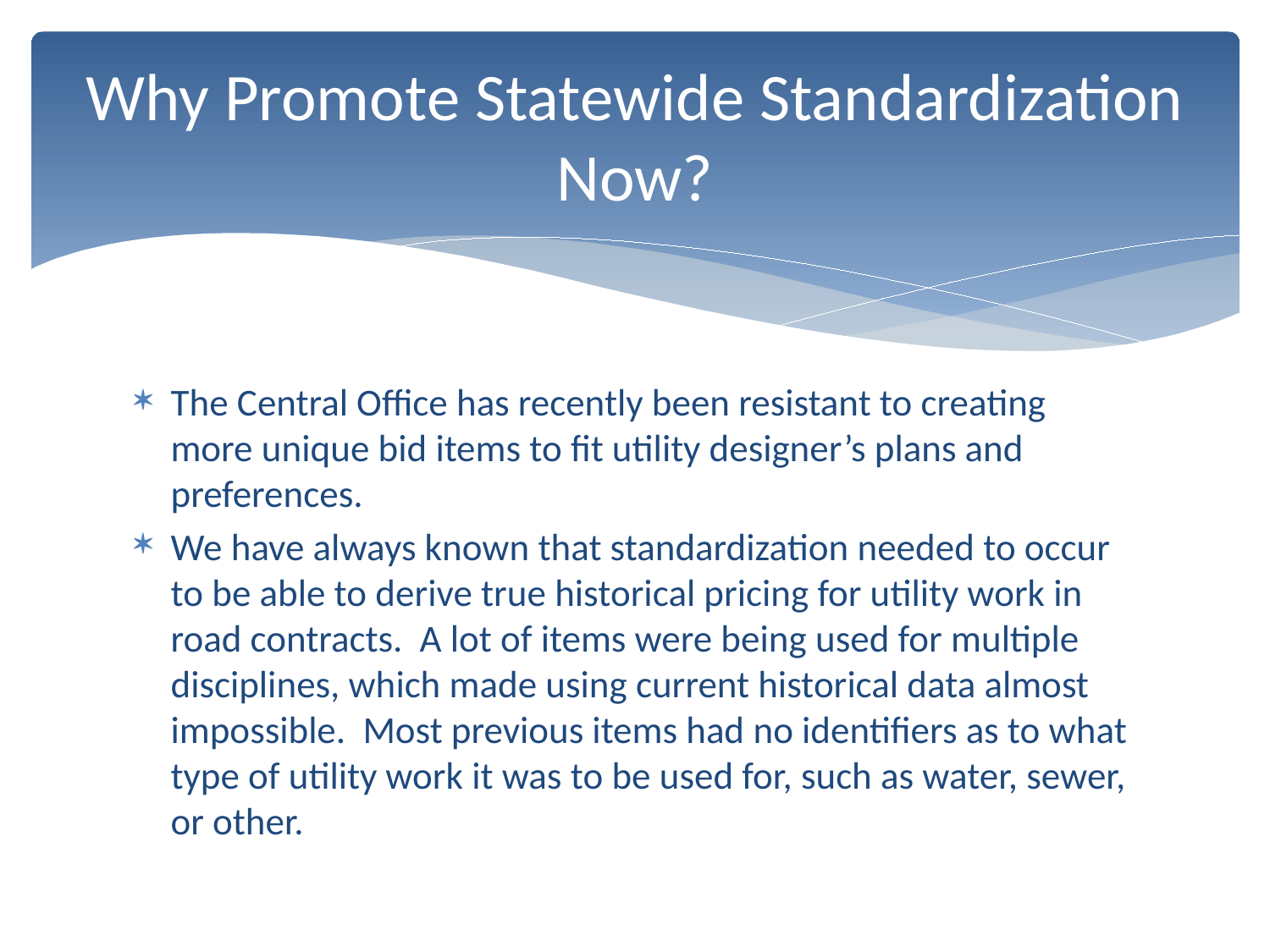

# Why Promote Statewide Standardization Now?
The Central Office has recently been resistant to creating more unique bid items to fit utility designer’s plans and preferences.
We have always known that standardization needed to occur to be able to derive true historical pricing for utility work in road contracts.  A lot of items were being used for multiple disciplines, which made using current historical data almost impossible.  Most previous items had no identifiers as to what type of utility work it was to be used for, such as water, sewer, or other.